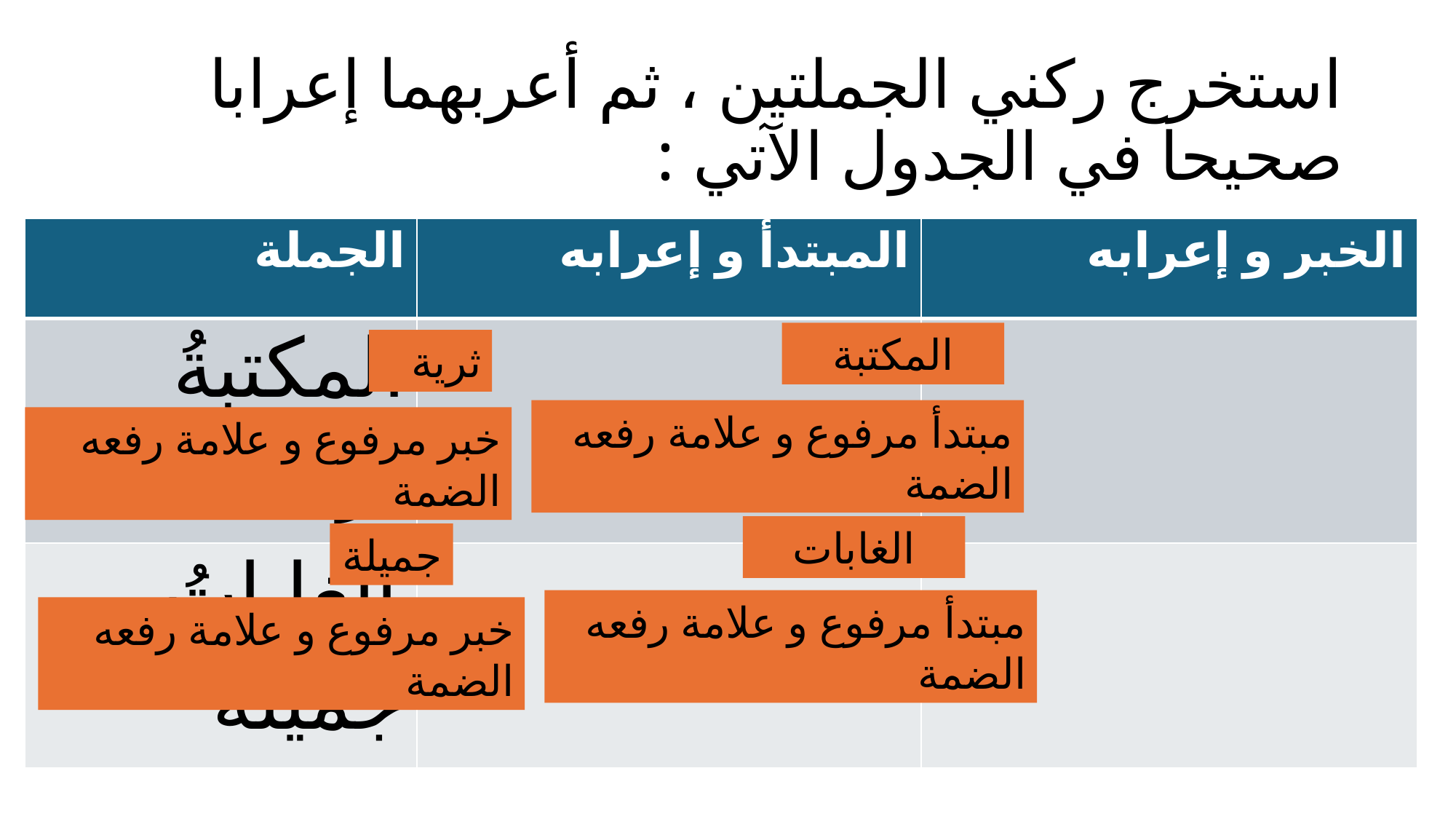

# استخرج ركني الجملتين ، ثم أعربهما إعرابا صحيحا في الجدول الآتي :
| الجملة | المبتدأ و إعرابه | الخبر و إعرابه |
| --- | --- | --- |
| المكتبةُ ثريةٌ |  |  |
| الغاباتُ جميلةٌ |  |  |
المكتبة
ثرية
مبتدأ مرفوع و علامة رفعه الضمة
خبر مرفوع و علامة رفعه الضمة
الغابات
جميلة
مبتدأ مرفوع و علامة رفعه الضمة
خبر مرفوع و علامة رفعه الضمة